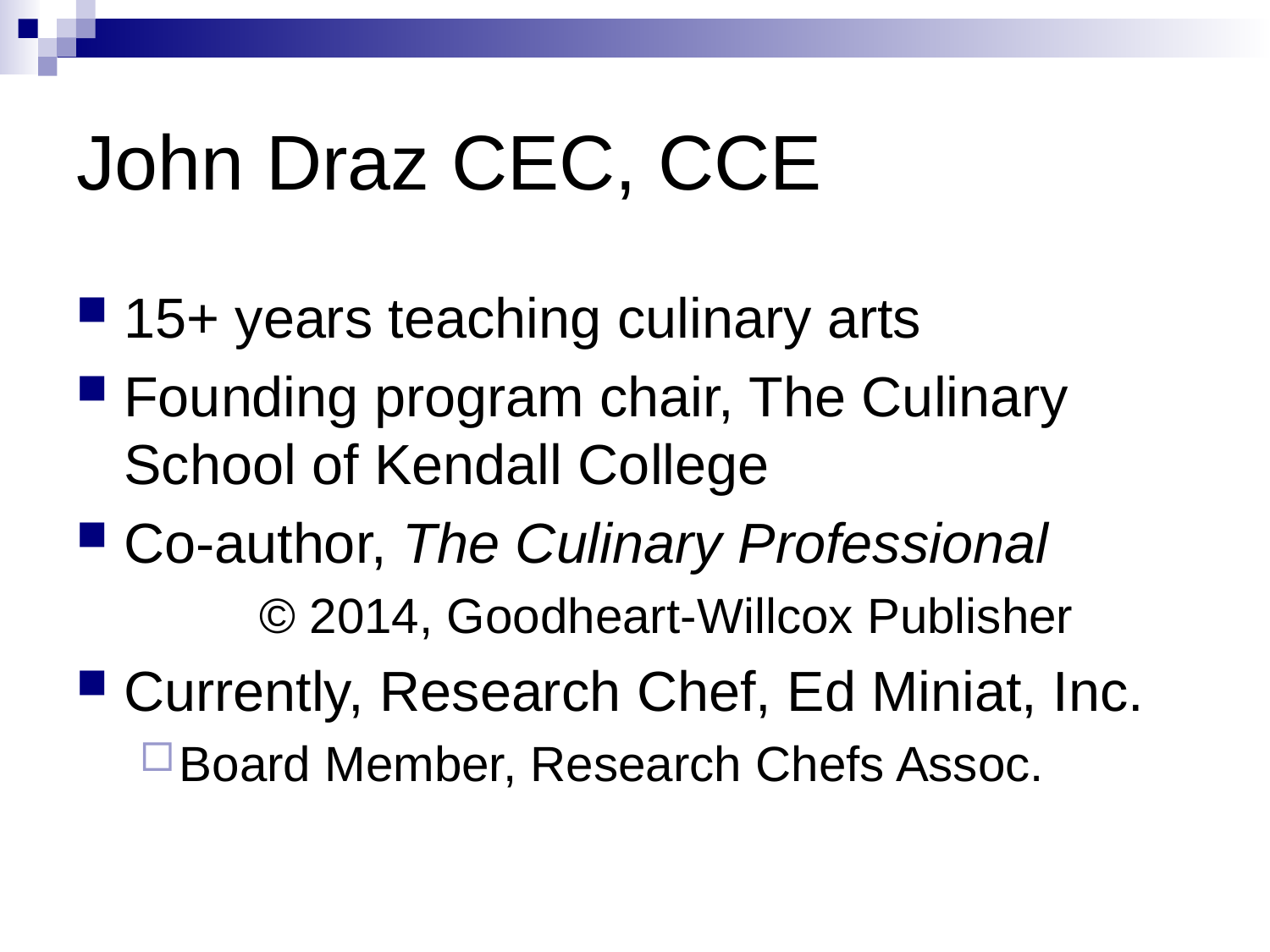

# John Draz CEC, CCE
15+ years teaching culinary arts
Founding program chair, The Culinary School of Kendall College
Co-author, The Culinary Professional
© 2014, Goodheart-Willcox Publisher
Currently, Research Chef, Ed Miniat, Inc.
Board Member, Research Chefs Assoc.